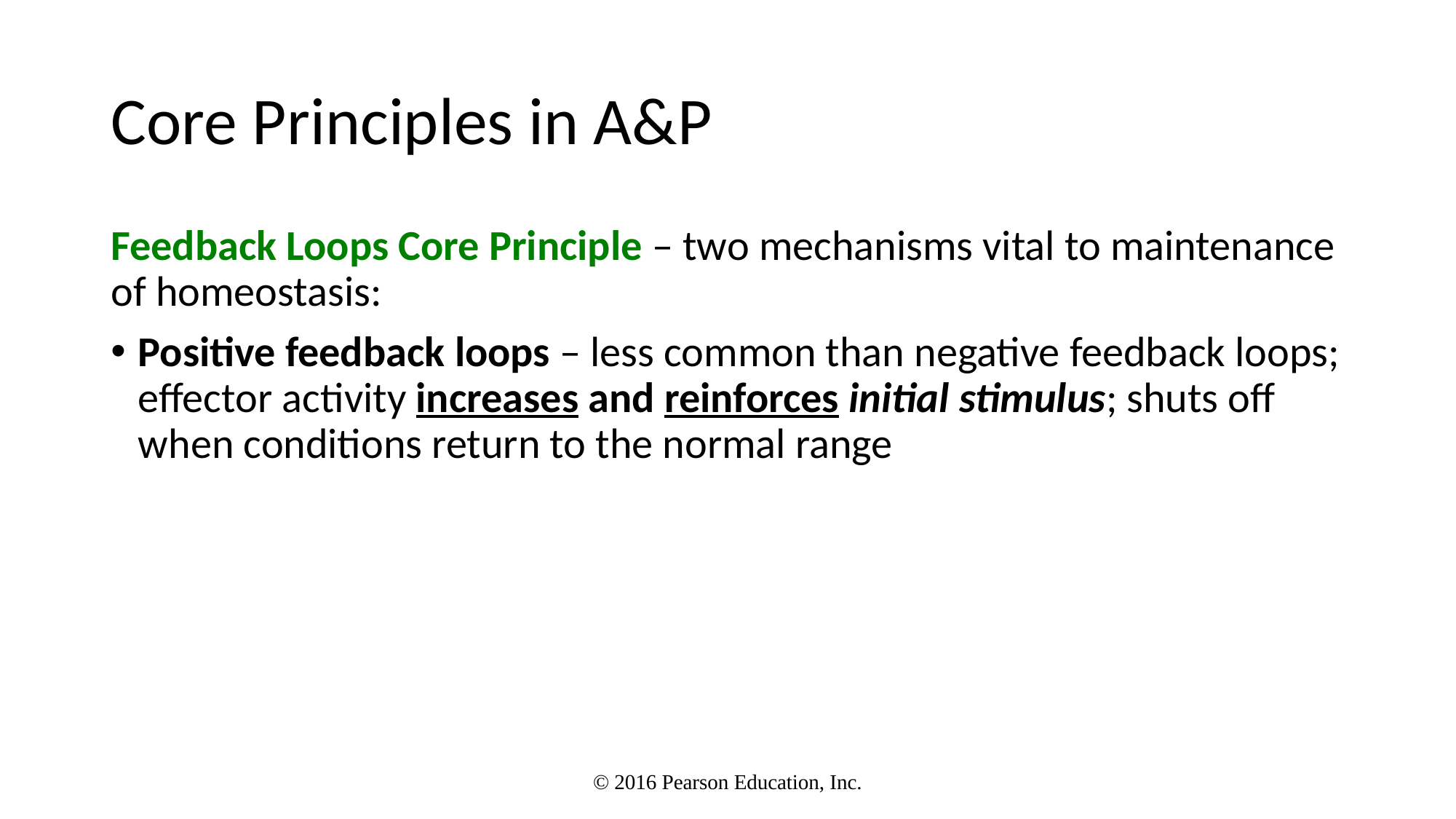

# Core Principles in A&P
Feedback Loops Core Principle – two mechanisms vital to maintenance of homeostasis:
Positive feedback loops – less common than negative feedback loops; effector activity increases and reinforces initial stimulus; shuts off when conditions return to the normal range
© 2016 Pearson Education, Inc.